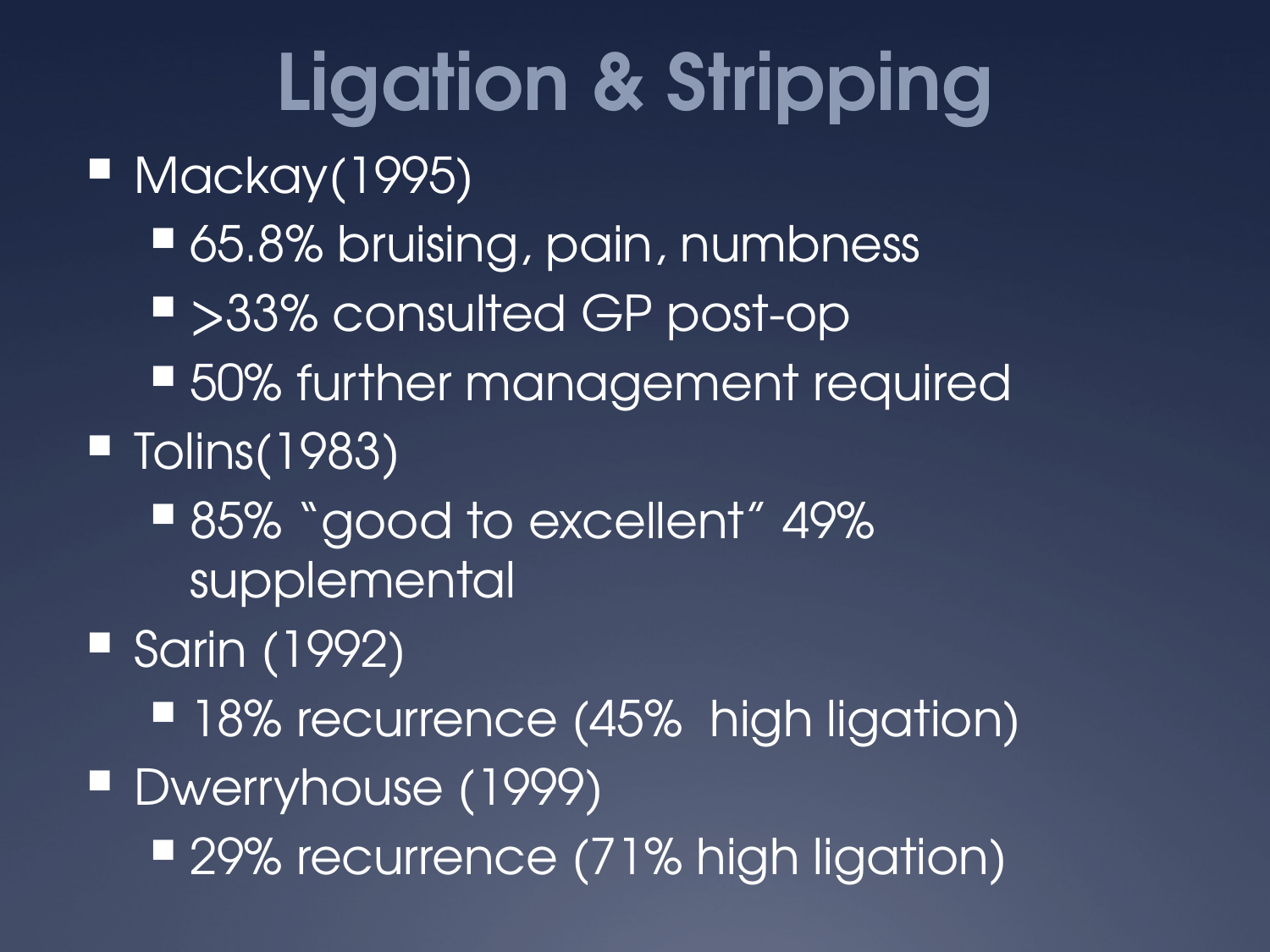

Ligation & Stripping
Mackay(1995)
65.8% bruising, pain, numbness
>33% consulted GP post-op
50% further management required
Tolins(1983)
85% “good to excellent” 49% supplemental
Sarin (1992)
18% recurrence (45%  high ligation)
Dwerryhouse (1999)
29% recurrence (71% high ligation)